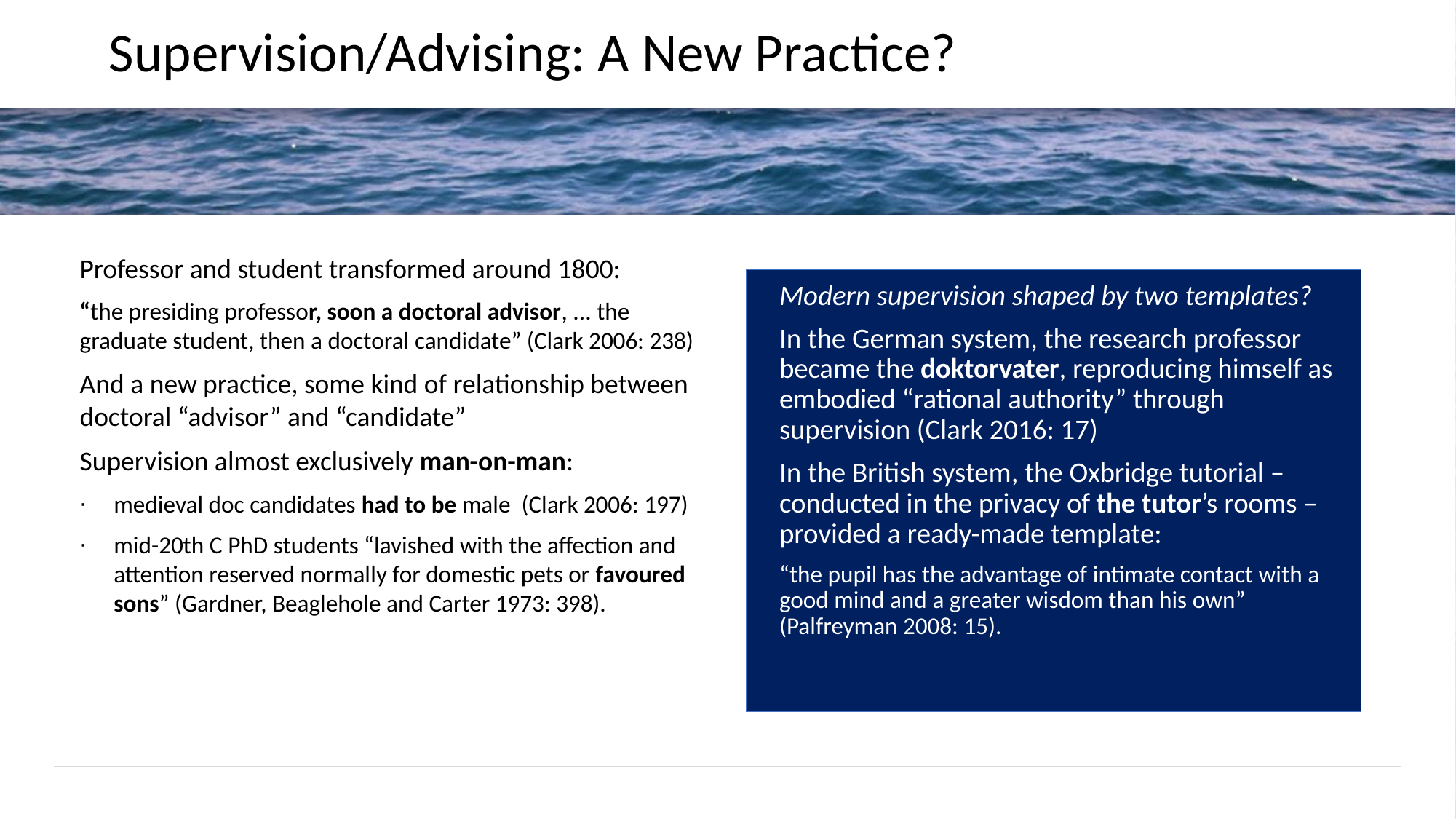

# Supervision/Advising: A New Practice?
Professor and student transformed around 1800:
“the presiding professor, soon a doctoral advisor, ... the graduate student, then a doctoral candidate” (Clark 2006: 238)
And a new practice, some kind of relationship between doctoral “advisor” and “candidate”
Supervision almost exclusively man-on-man:
medieval doc candidates had to be male  (Clark 2006: 197)
mid-20th C PhD students “lavished with the affection and attention reserved normally for domestic pets or favoured sons” (Gardner, Beaglehole and Carter 1973: 398).
Modern supervision shaped by two templates?
In the German system, the research professor became the doktorvater, reproducing himself as embodied “rational authority” through supervision (Clark 2016: 17)
In the British system, the Oxbridge tutorial – conducted in the privacy of the tutor’s rooms – provided a ready-made template:
“the pupil has the advantage of intimate contact with a good mind and a greater wisdom than his own” (Palfreyman 2008: 15).